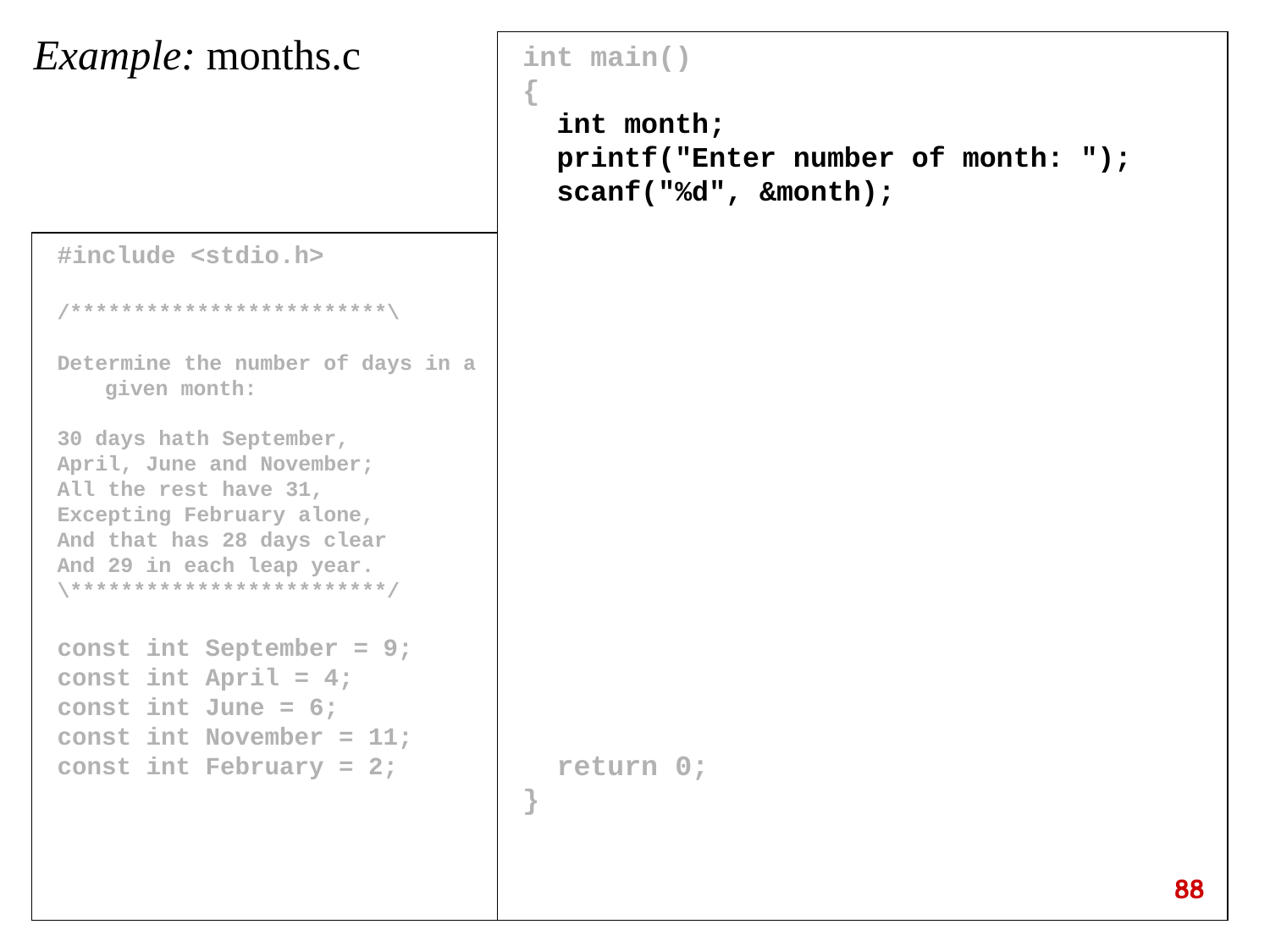

Example: months.c
int main()
{
  int month;
  printf("Enter number of month: ");
  scanf("%d", &month);

  return 0;
}

#include <stdio.h>

/*************************\

Determine the number of days in a given month:

30 days hath September,
April, June and November;
All the rest have 31,
Excepting February alone,
And that has 28 days clear
And 29 in each leap year.
\*************************/

const int September = 9;
const int April = 4;
const int June = 6;
const int November = 11;
const int February = 2;

88